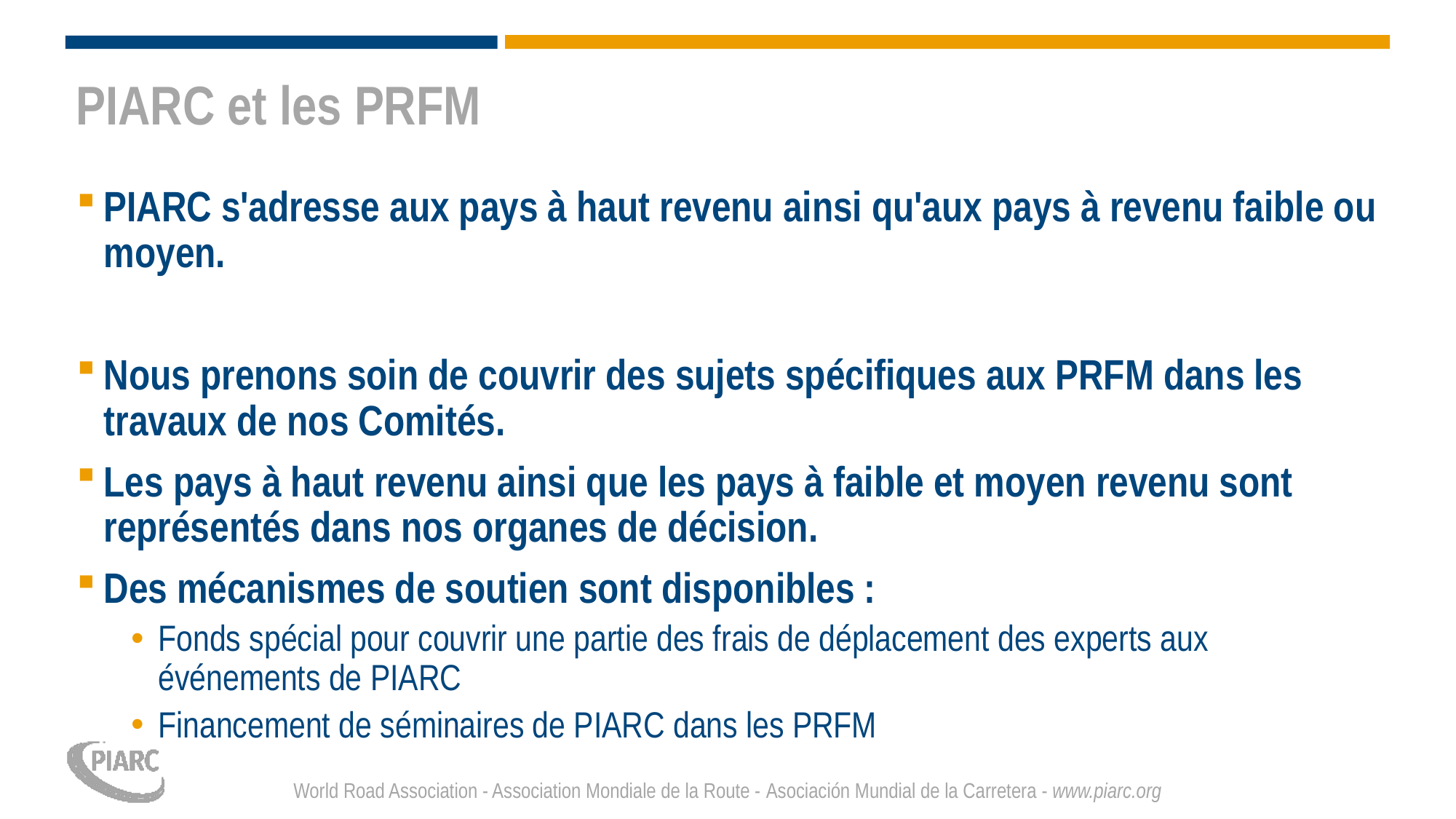

# PIARC et les PRFM
PIARC s'adresse aux pays à haut revenu ainsi qu'aux pays à revenu faible ou moyen.

Nous prenons soin de couvrir des sujets spécifiques aux PRFM dans les travaux de nos Comités.
Les pays à haut revenu ainsi que les pays à faible et moyen revenu sont représentés dans nos organes de décision.
Des mécanismes de soutien sont disponibles :
Fonds spécial pour couvrir une partie des frais de déplacement des experts aux événements de PIARC
Financement de séminaires de PIARC dans les PRFM